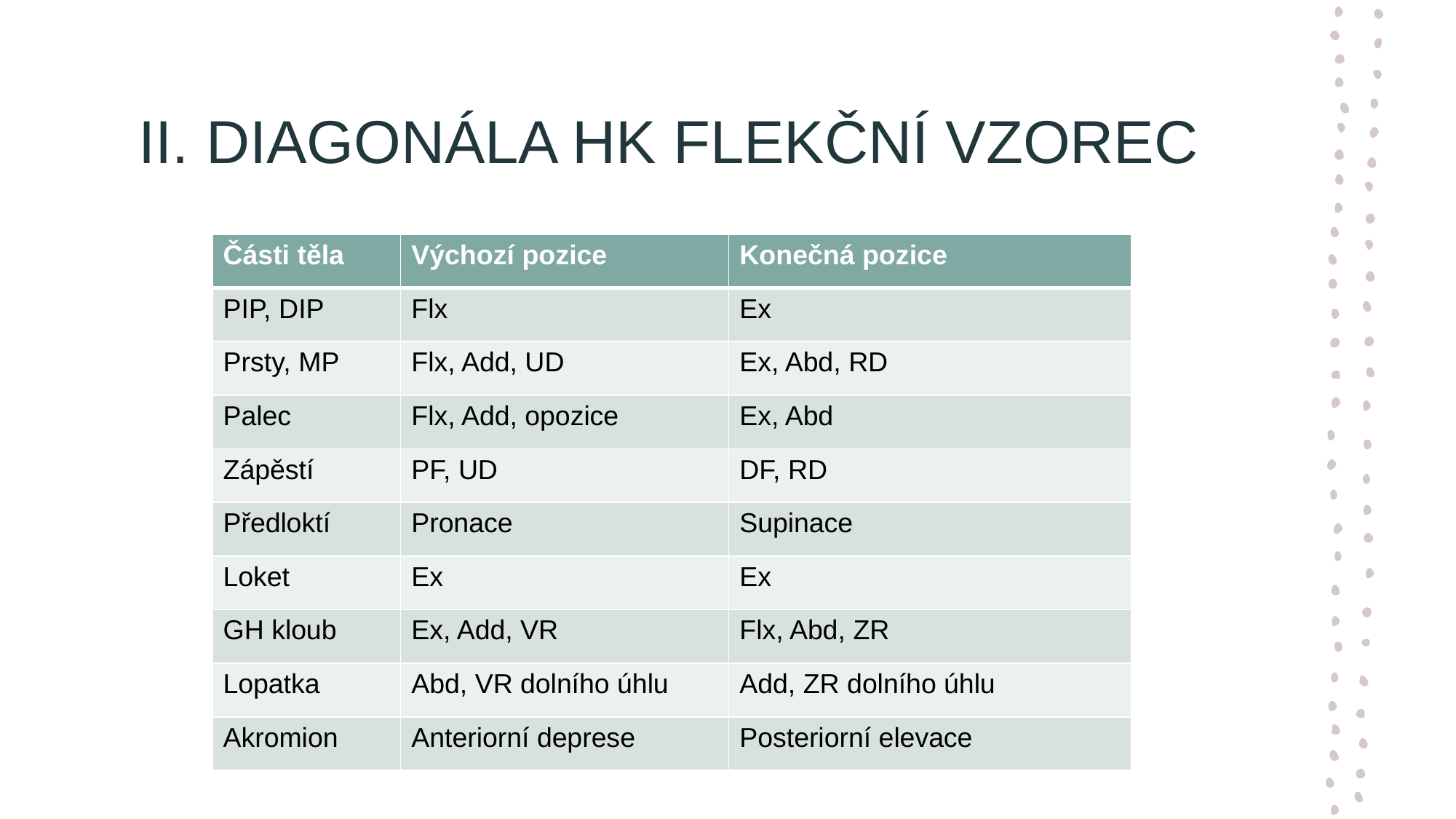

# II. DIAGONÁLA HK FLEKČNÍ VZOREC
| Části těla | Výchozí pozice | Konečná pozice |
| --- | --- | --- |
| PIP, DIP | Flx | Ex |
| Prsty, MP | Flx, Add, UD | Ex, Abd, RD |
| Palec | Flx, Add, opozice | Ex, Abd |
| Zápěstí | PF, UD | DF, RD |
| Předloktí | Pronace | Supinace |
| Loket | Ex | Ex |
| GH kloub | Ex, Add, VR | Flx, Abd, ZR |
| Lopatka | Abd, VR dolního úhlu | Add, ZR dolního úhlu |
| Akromion | Anteriorní deprese | Posteriorní elevace |